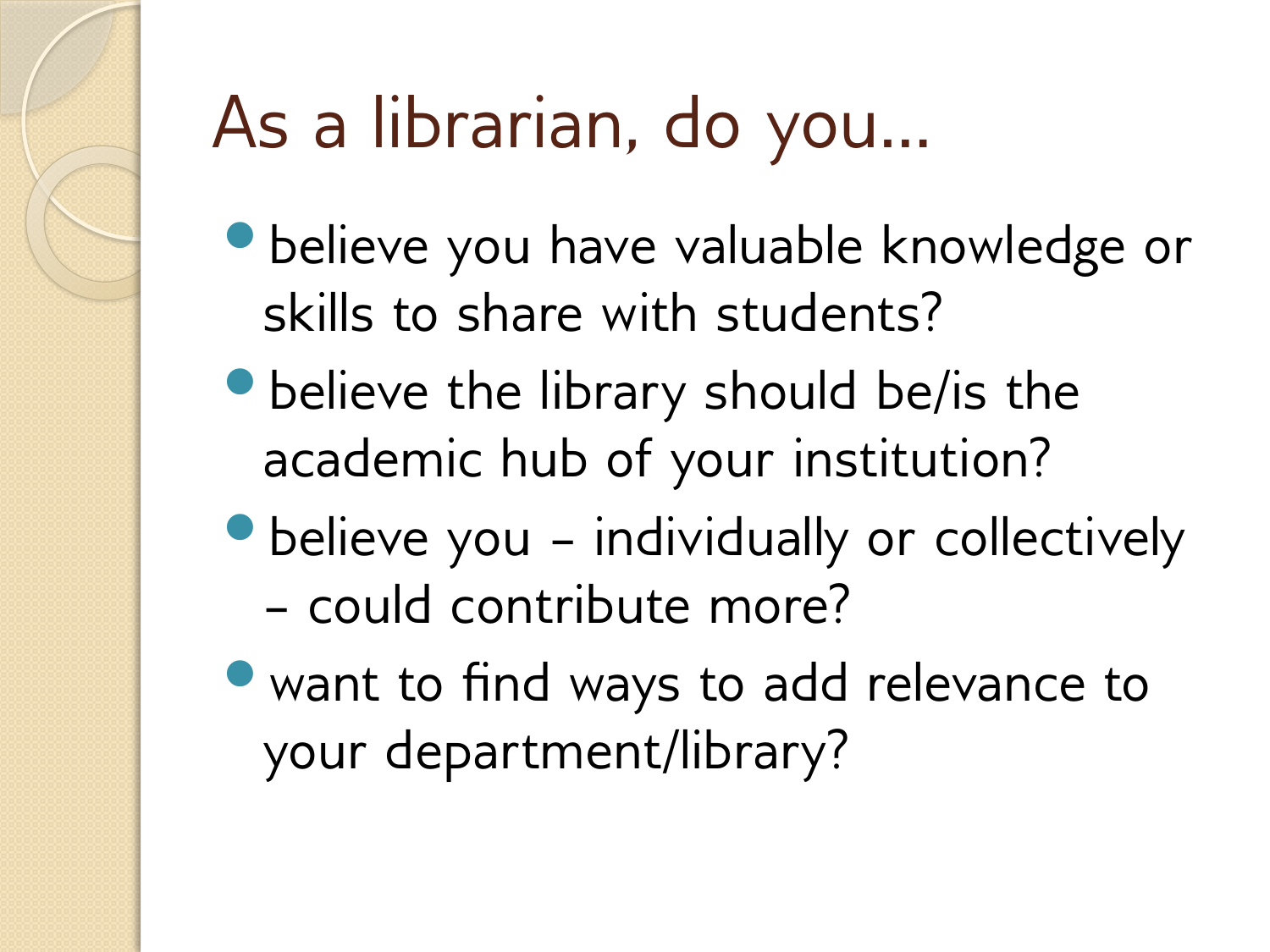

# As a librarian, do you…
believe you have valuable knowledge or skills to share with students?
believe the library should be/is the academic hub of your institution?
believe you – individually or collectively – could contribute more?
want to find ways to add relevance to your department/library?